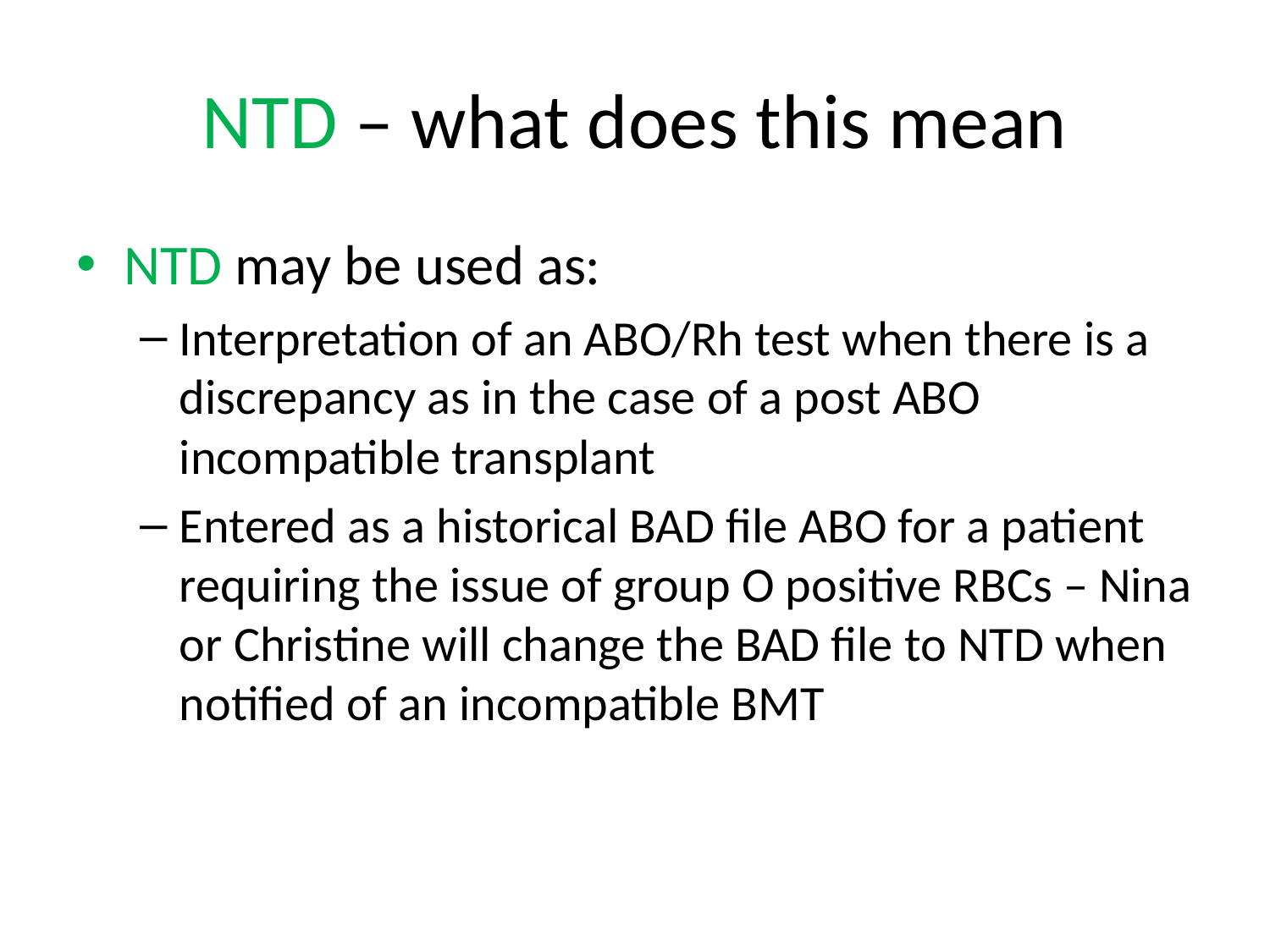

# NTD – what does this mean
NTD may be used as:
Interpretation of an ABO/Rh test when there is a discrepancy as in the case of a post ABO incompatible transplant
Entered as a historical BAD file ABO for a patient requiring the issue of group O positive RBCs – Nina or Christine will change the BAD file to NTD when notified of an incompatible BMT